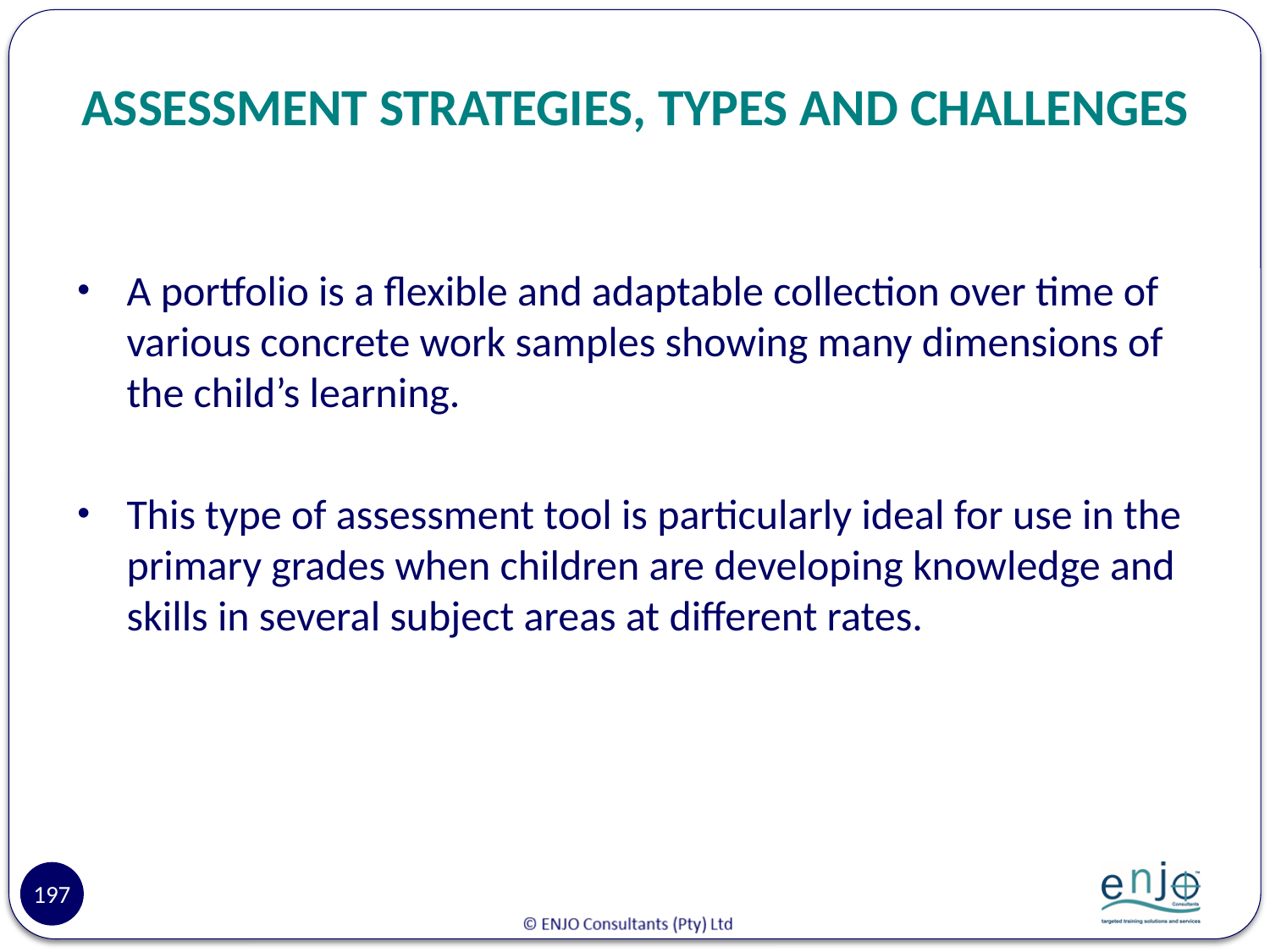

# ASSESSMENT STRATEGIES, TYPES AND CHALLENGES

A portfolio is a flexible and adaptable collection over time of various concrete work samples showing many dimensions of the child’s learning.

This type of assessment tool is particularly ideal for use in the primary grades when children are developing knowledge and skills in several subject areas at different rates.

197